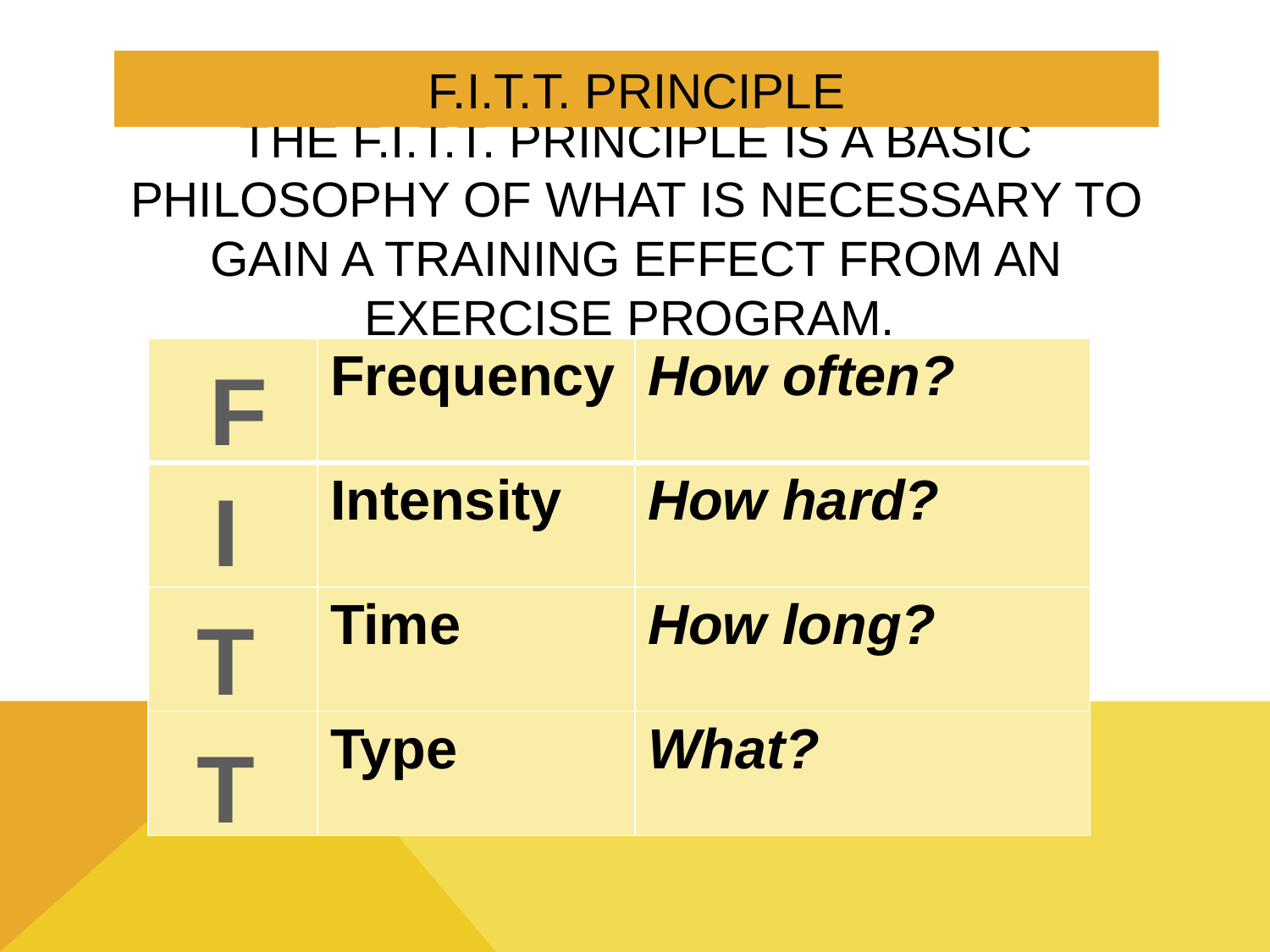

f.i.t.t. principle
# the F.I.T.T. principle is a basic philosophy of what is necessary to gain a training effect from an exercise program.
|  | Frequency | How often? |
| --- | --- | --- |
|  | Intensity | How hard? |
|  | Time | How long? |
|  | Type | What? |
F
I
T
T